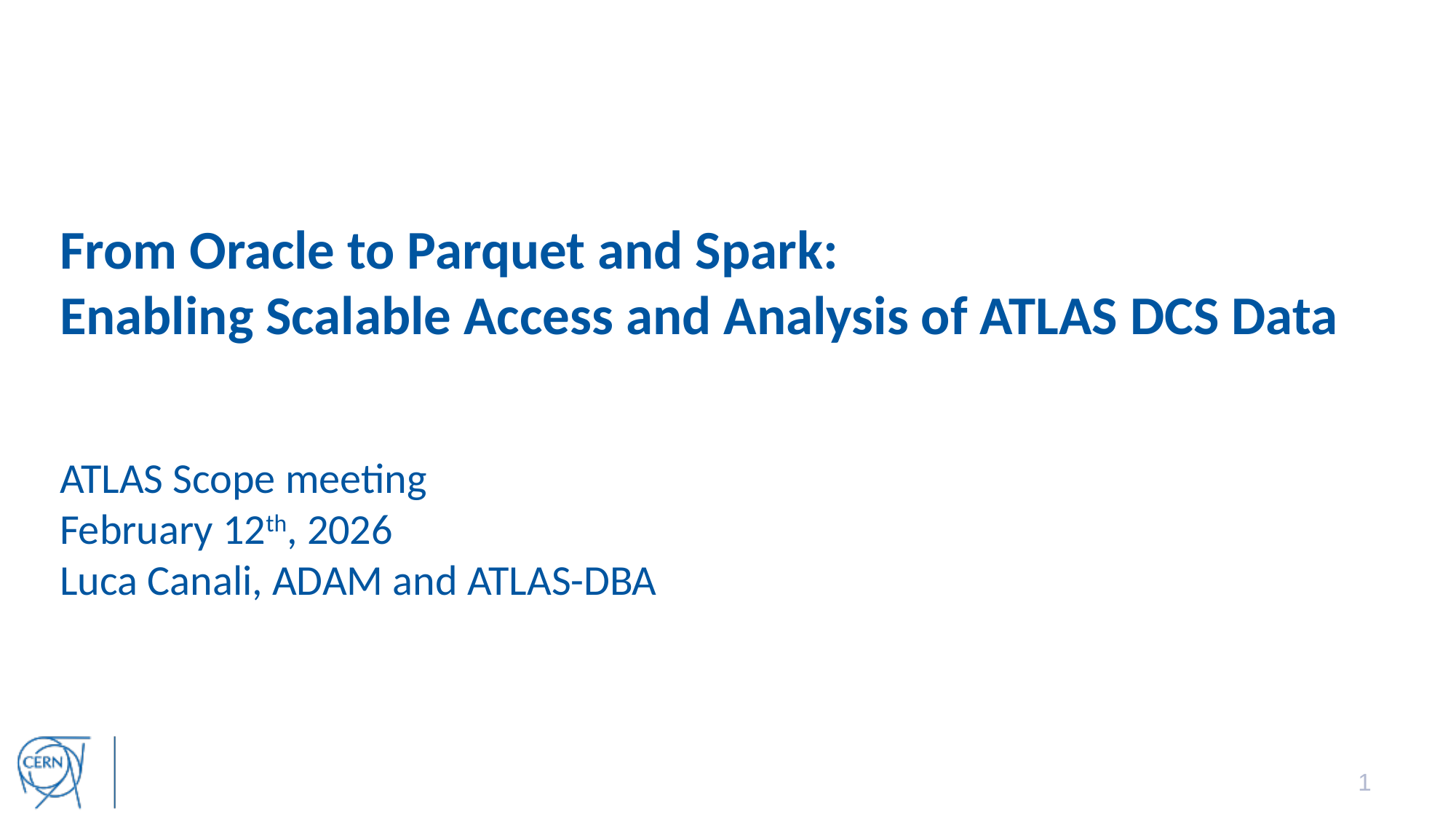

From Oracle to Parquet and Spark:
Enabling Scalable Access and Analysis of ATLAS DCS Data
ATLAS Scope meeting
February 12th, 2026
Luca Canali, ADAM and ATLAS-DBA
1